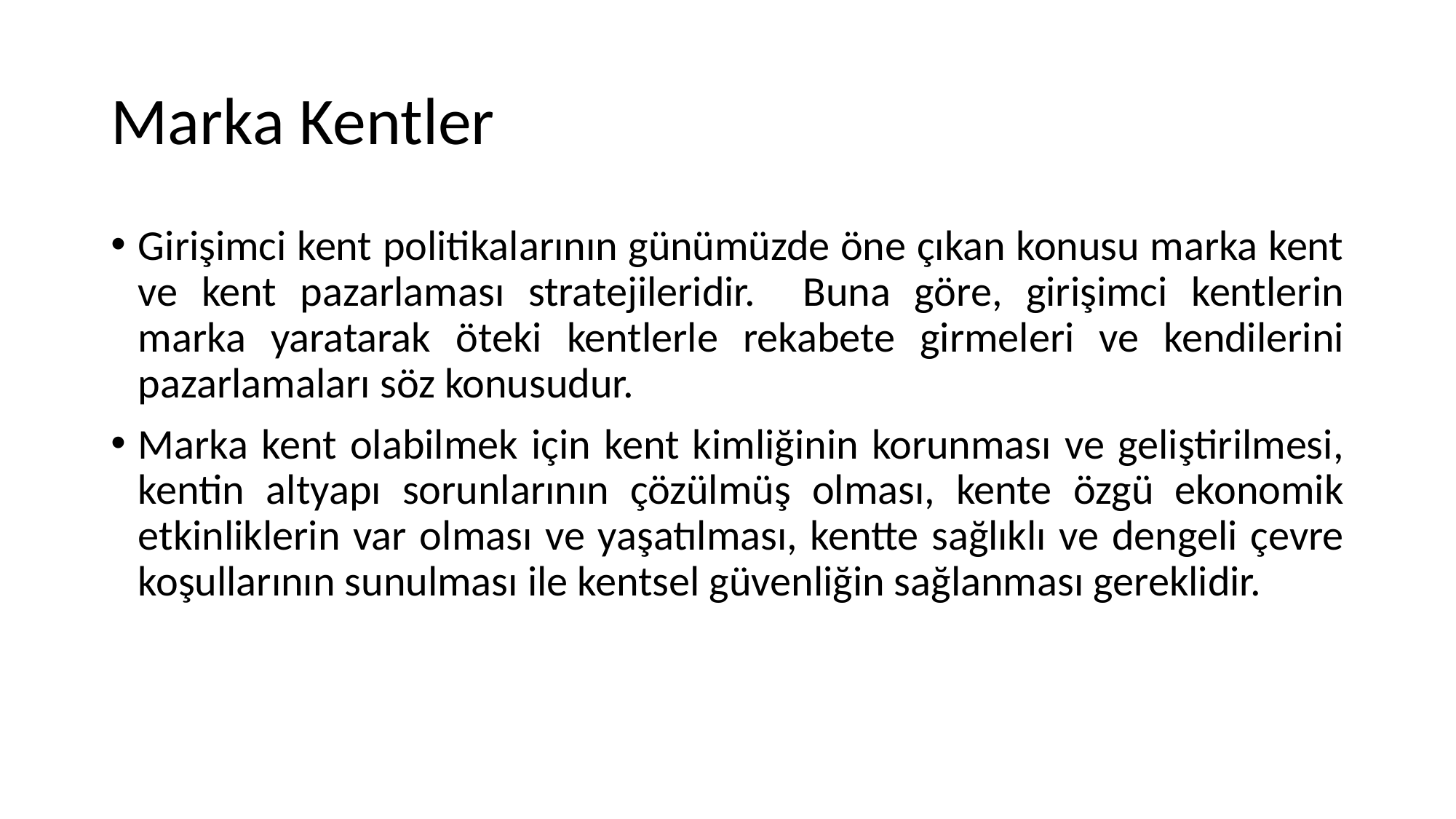

# Marka Kentler
Girişimci kent politikalarının günümüzde öne çıkan konusu marka kent ve kent pazarlaması stratejileridir.  Buna göre, girişimci kentlerin marka yaratarak öteki kentlerle rekabete girmeleri ve kendilerini pazarlamaları söz konusudur.
Marka kent olabilmek için kent kimliğinin korunması ve geliştirilmesi, kentin altyapı sorunlarının çözülmüş olması, kente özgü ekonomik etkinliklerin var olması ve yaşatılması, kentte sağlıklı ve dengeli çevre koşullarının sunulması ile kentsel güvenliğin sağlanması gereklidir.